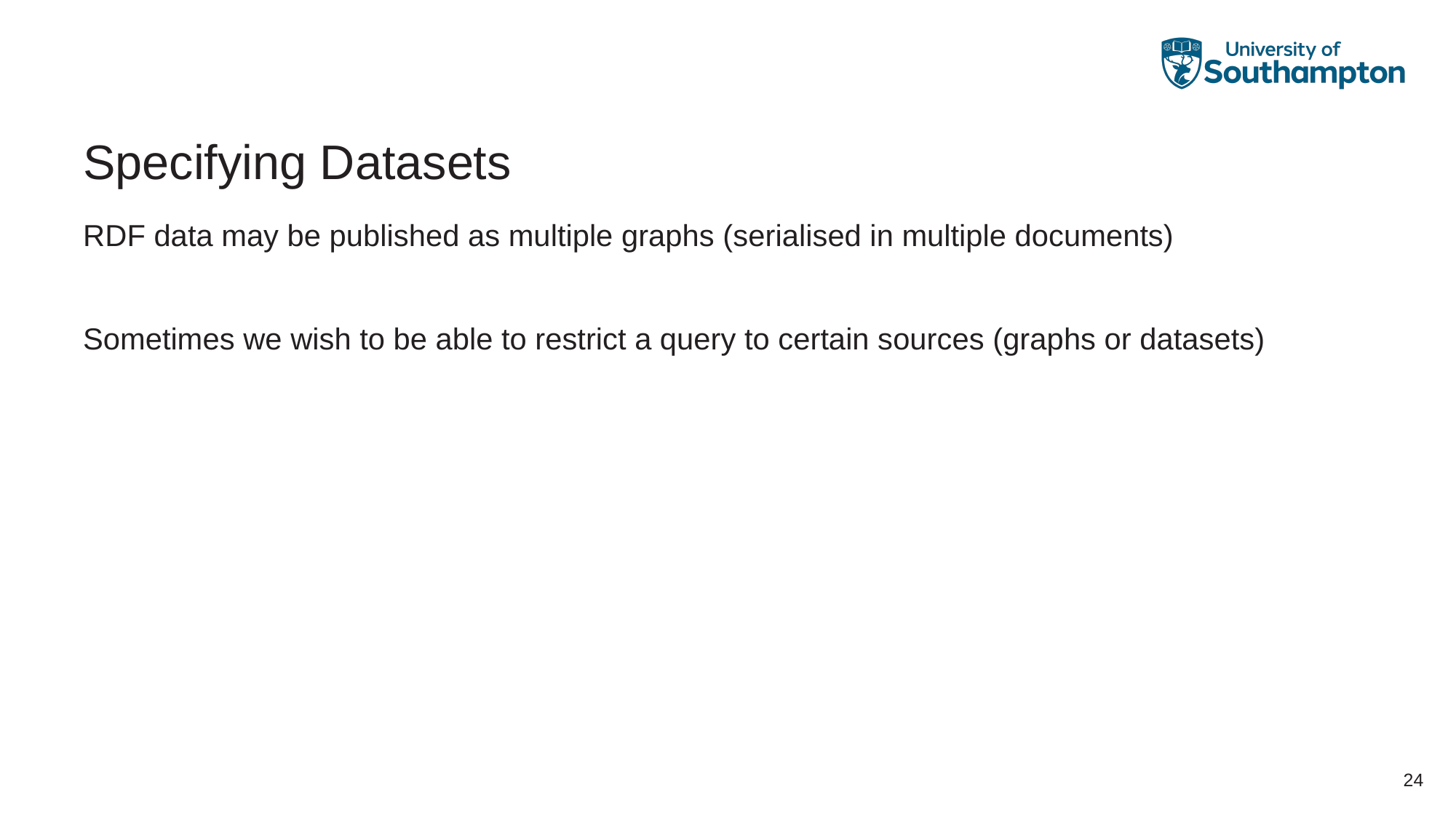

# Specifying Datasets
RDF data may be published as multiple graphs (serialised in multiple documents)

Sometimes we wish to be able to restrict a query to certain sources (graphs or datasets)